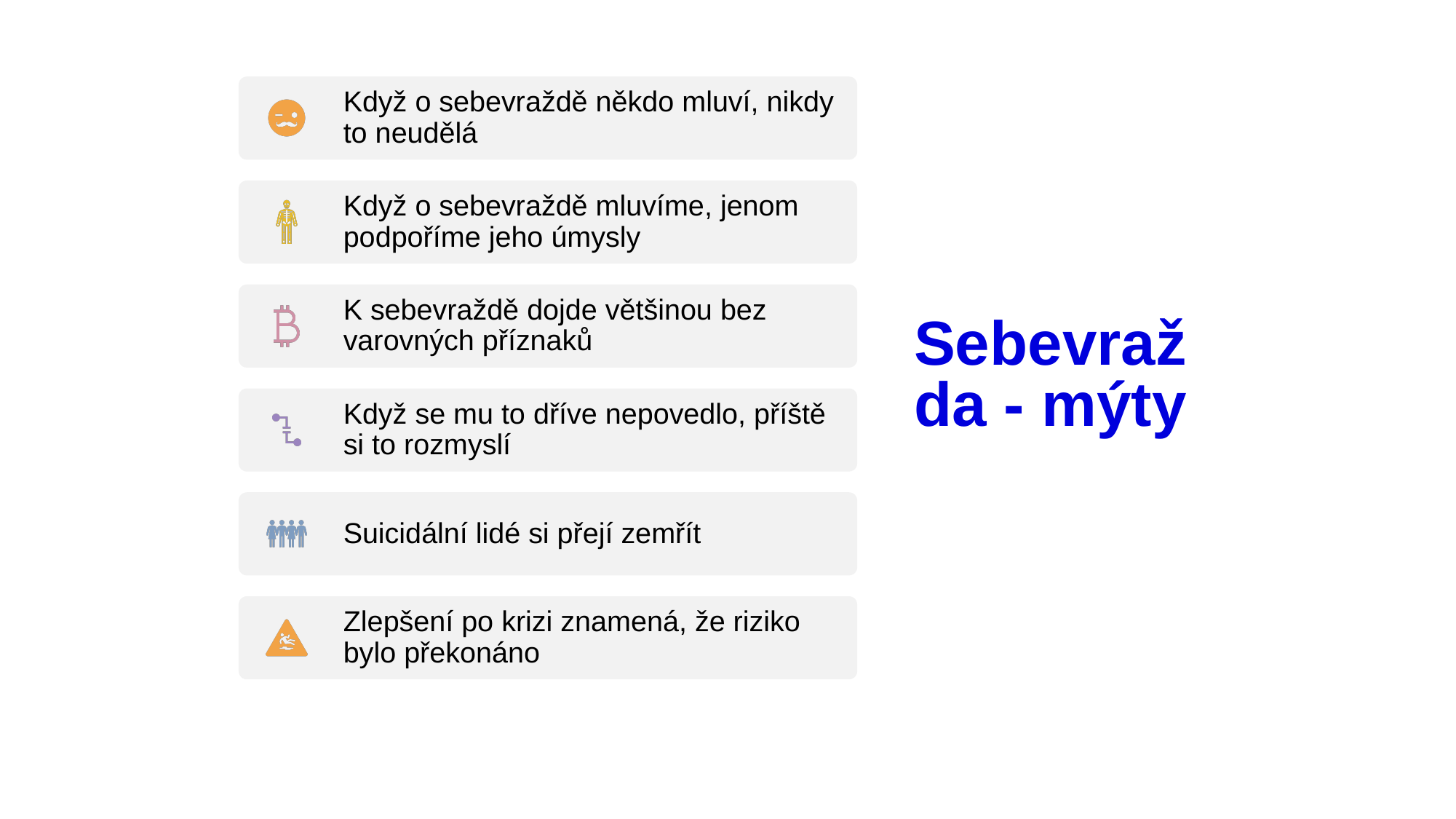

# Sebevražda - mýty
Když o sebevraždě někdo mluví, nikdy to neudělá
Když o sebevraždě mluvíme, jenom podpoříme jeho úmysly
K sebevraždě dojde většinou bez varovných příznaků
Když se mu to dříve nepovedlo, příště si to rozmyslí
Suicidální lidé si přejí zemřít
Zlepšení po krizi znamená, že riziko bylo překonáno